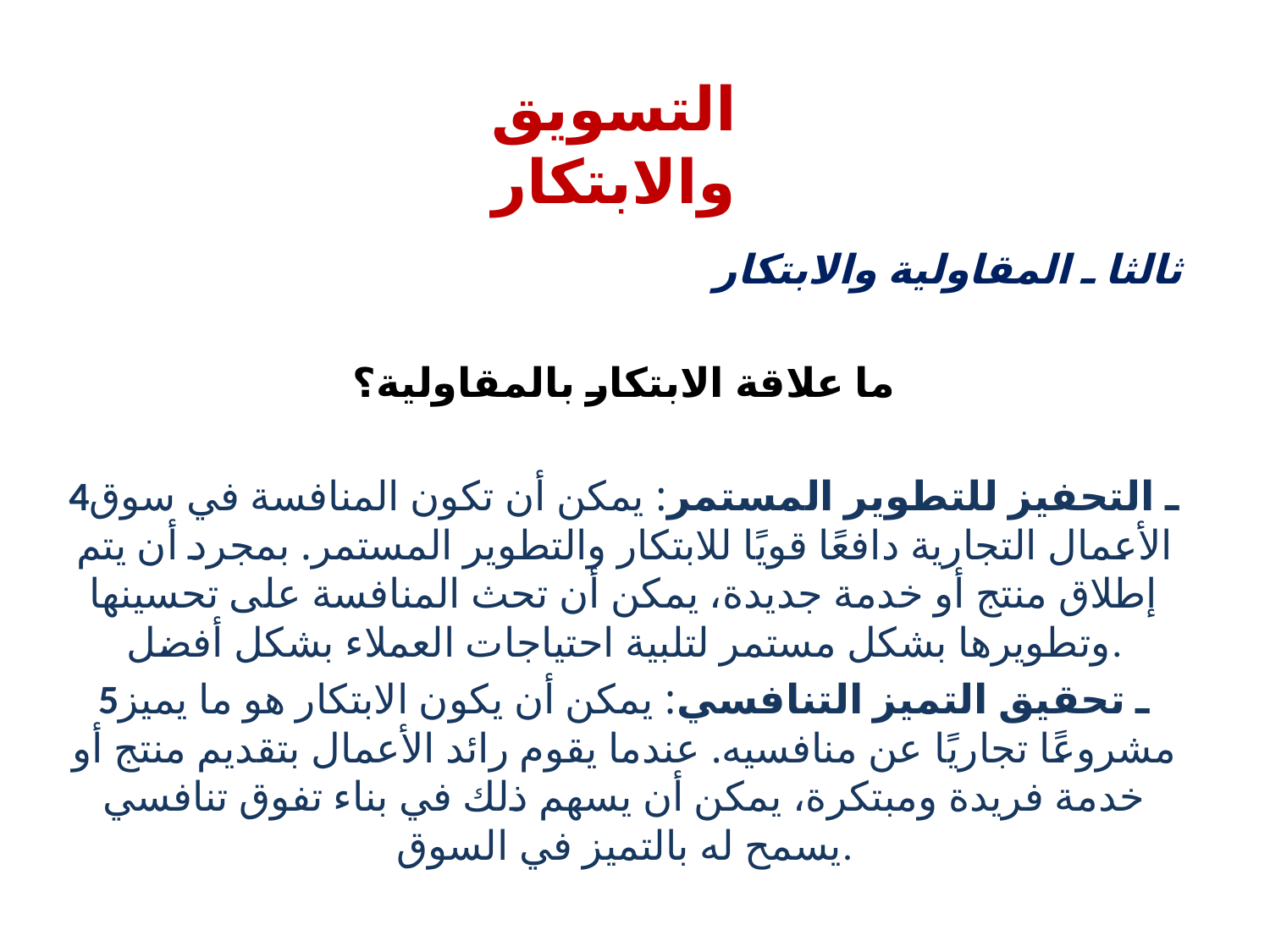

# التسويق والابتكار

ثالثا ـ المقاولية والابتكار

ما علاقة الابتكار بالمقاولية؟

4ـ التحفيز للتطوير المستمر: يمكن أن تكون المنافسة في سوق الأعمال التجارية دافعًا قويًا للابتكار والتطوير المستمر. بمجرد أن يتم إطلاق منتج أو خدمة جديدة، يمكن أن تحث المنافسة على تحسينها وتطويرها بشكل مستمر لتلبية احتياجات العملاء بشكل أفضل.
5ـ تحقيق التميز التنافسي: يمكن أن يكون الابتكار هو ما يميز مشروعًا تجاريًا عن منافسيه. عندما يقوم رائد الأعمال بتقديم منتج أو خدمة فريدة ومبتكرة، يمكن أن يسهم ذلك في بناء تفوق تنافسي يسمح له بالتميز في السوق.